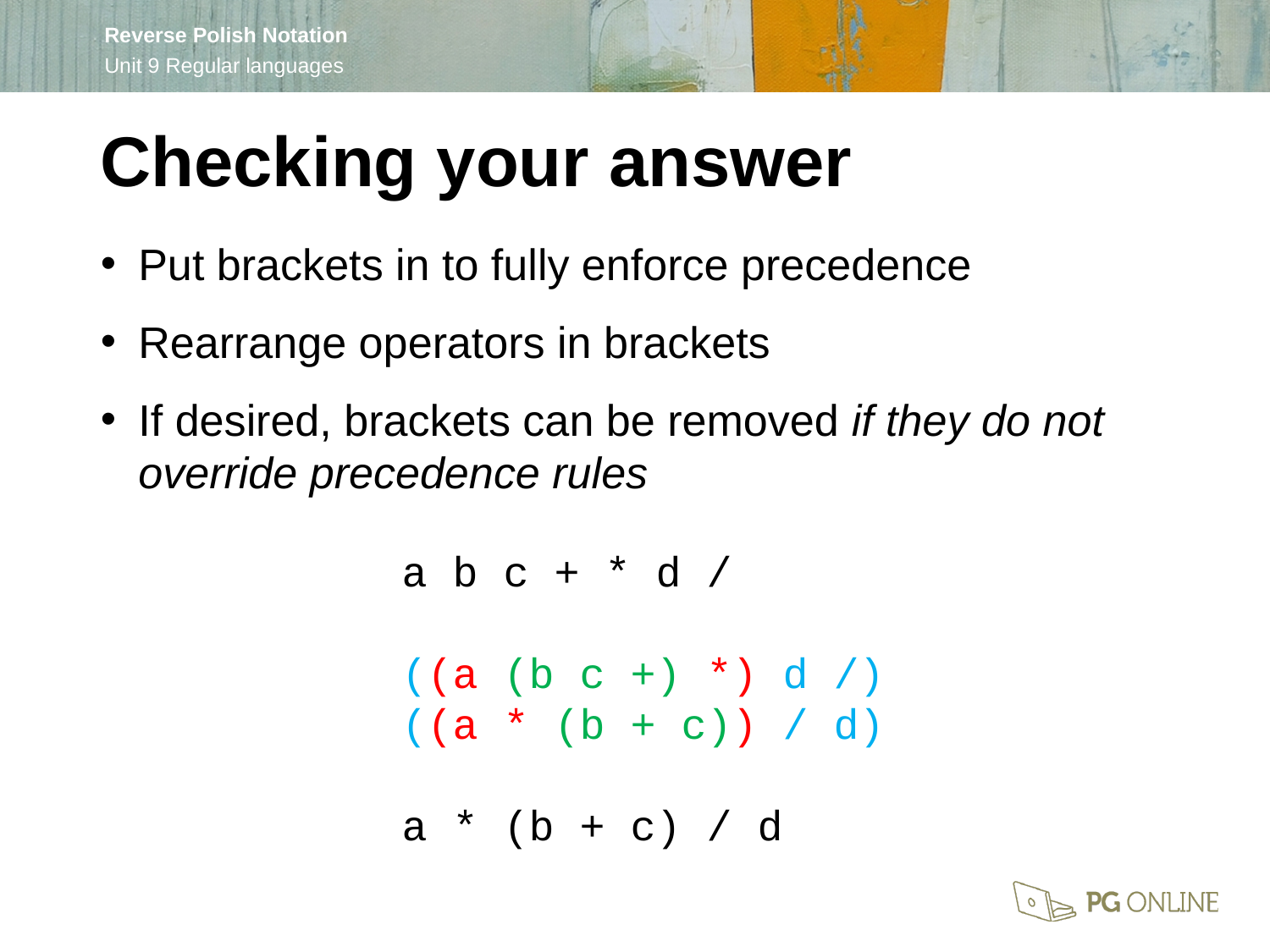

Checking your answer
Put brackets in to fully enforce precedence
Rearrange operators in brackets
If desired, brackets can be removed if they do not
override precedence rules

a b c + * d /

((a (b c +) *) d /)
((a * (b + c)) / d)

a * (b + c) / d